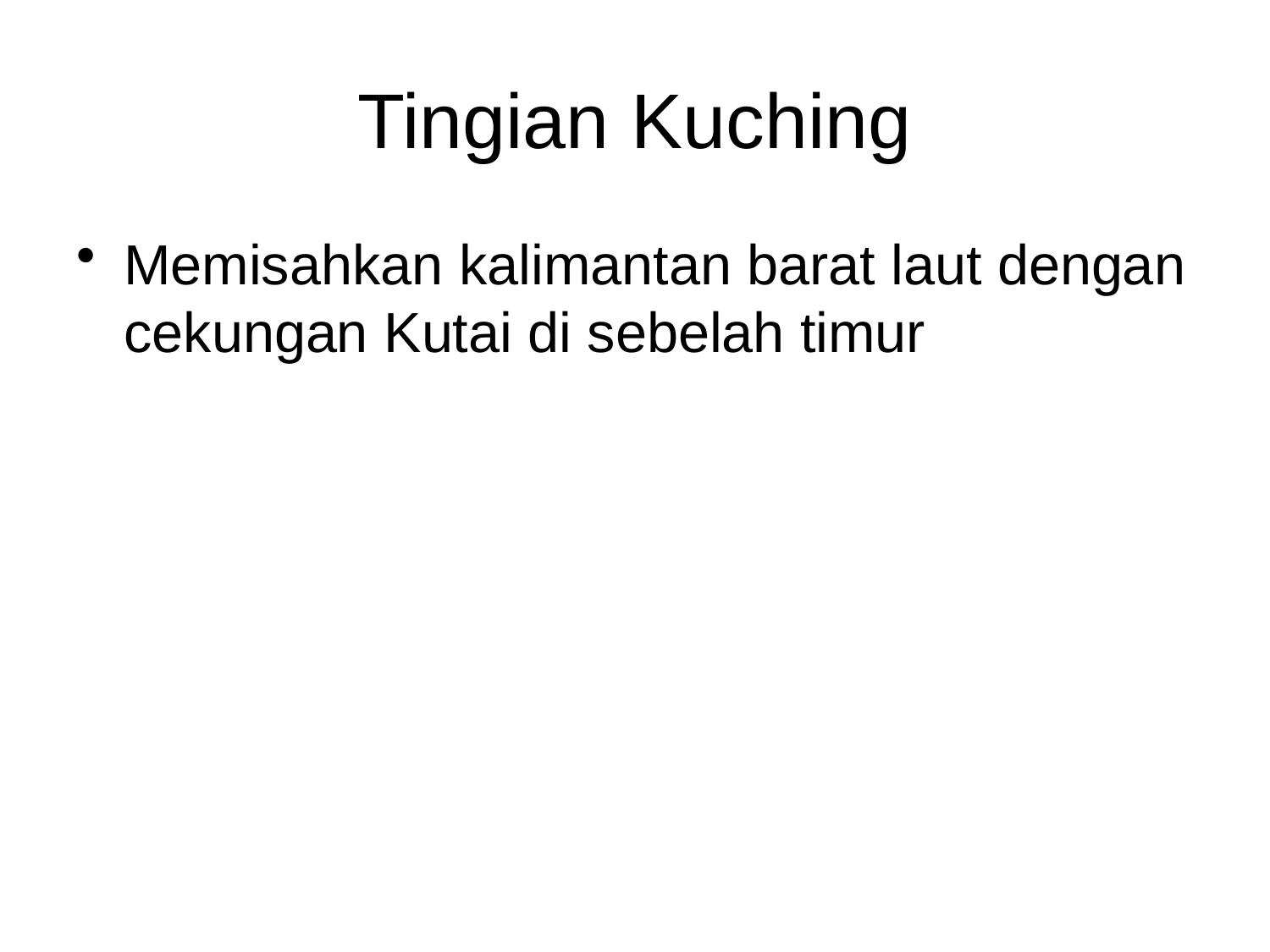

# Tingian Kuching
Memisahkan kalimantan barat laut dengan cekungan Kutai di sebelah timur